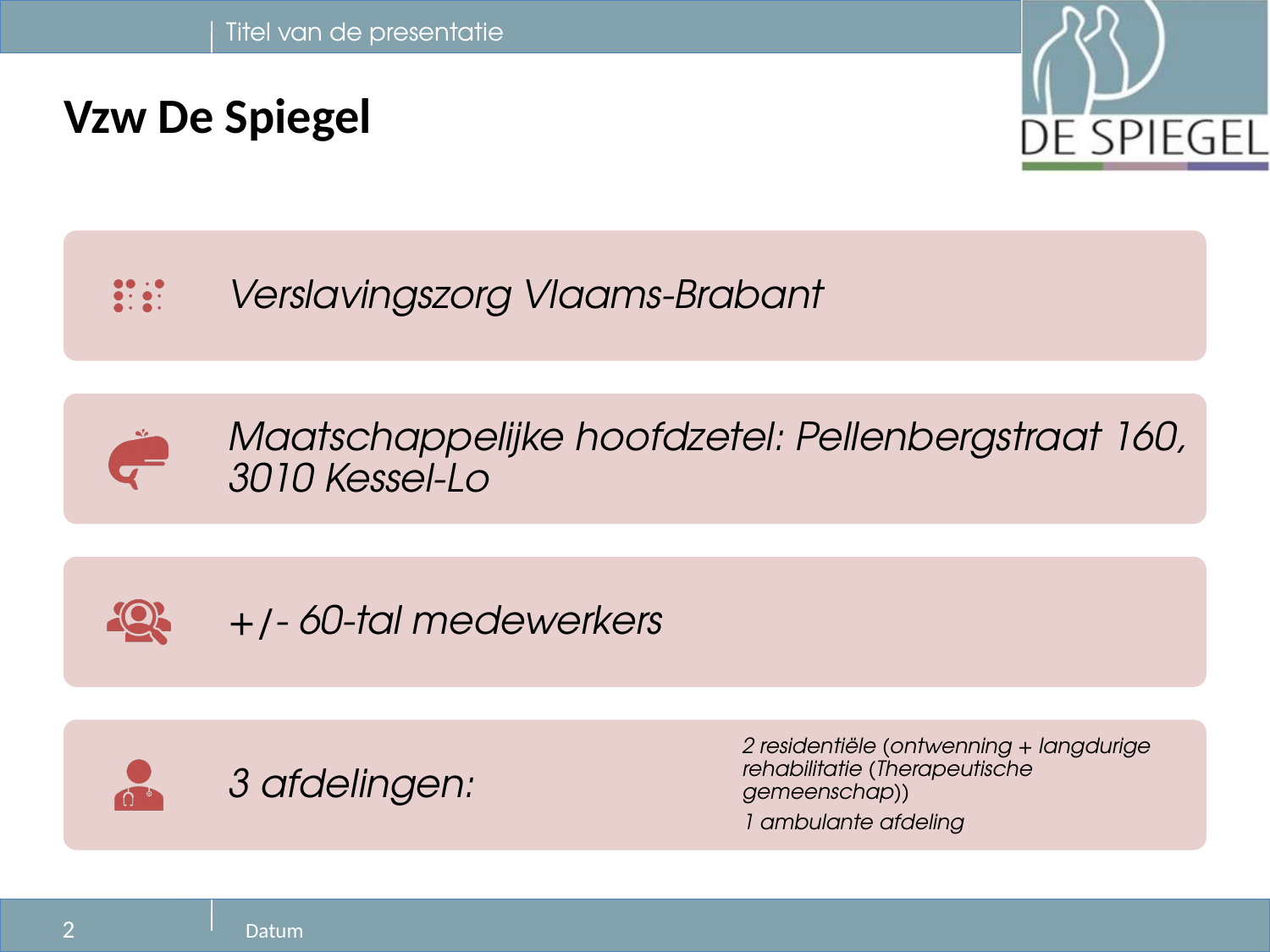

# Vzw De Spiegel
Verslavingszorg Vlaams-Brabant
Maatschappelijke hoofdzetel: Pellenbergstraat 160, 3010 Kessel-Lo
+/- 60-tal medewerkers
3 afdelingen:
2 residentiële (ontwenning + langdurige rehabilitatie (Therapeutische gemeenschap))
1 ambulante afdeling
2
Datum